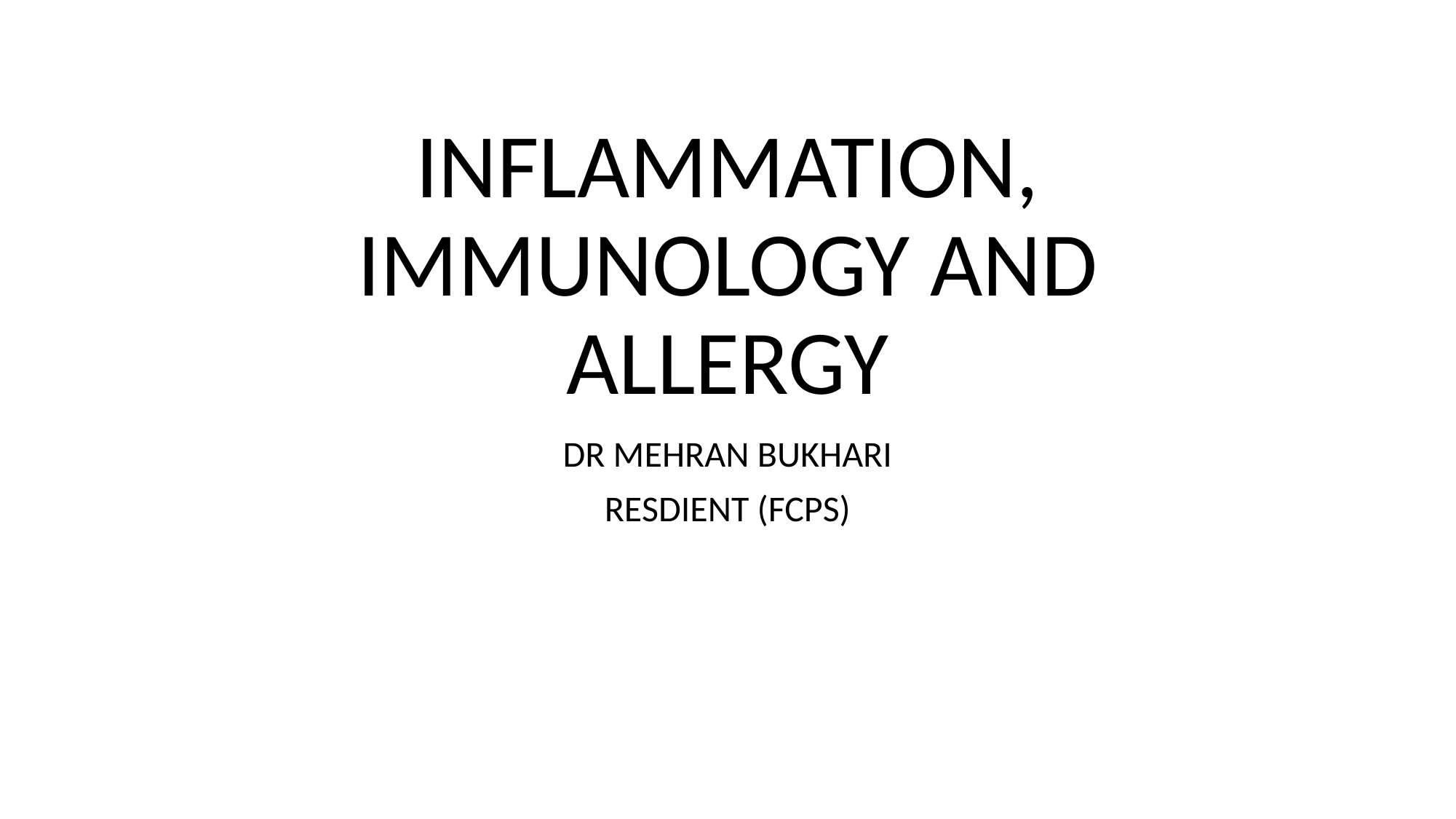

# INFLAMMATION, IMMUNOLOGY AND ALLERGY
DR MEHRAN BUKHARI
RESDIENT (FCPS)